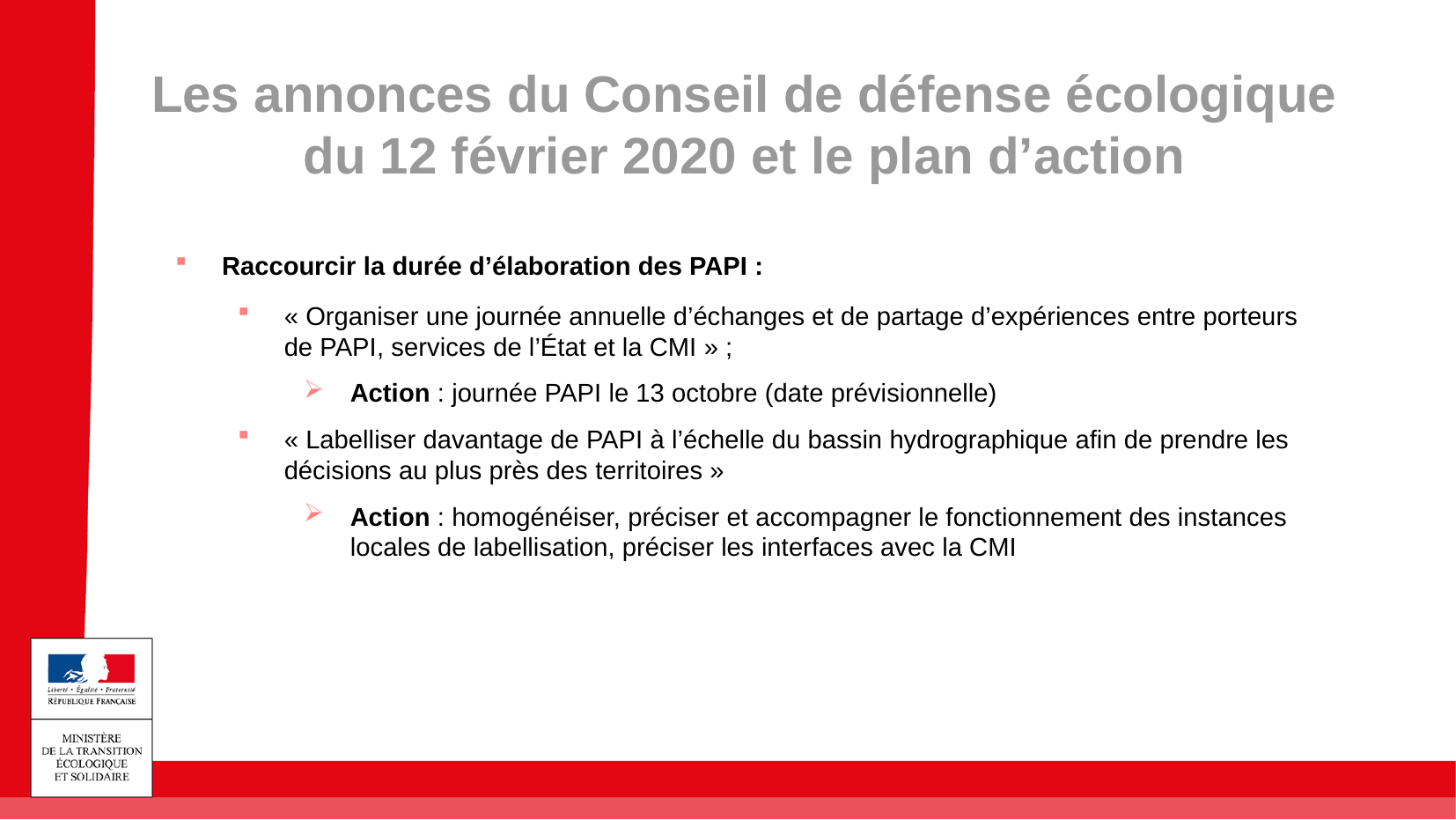

Les annonces du Conseil de défense écologique du 12 février 2020 et le plan d’action

Raccourcir la durée d’élaboration des PAPI :
« Organiser une journée annuelle d’échanges et de partage d’expériences entre porteurs de PAPI, services de l’État et la CMI » ;
Action : journée PAPI le 13 octobre (date prévisionnelle)
« Labelliser davantage de PAPI à l’échelle du bassin hydrographique afin de prendre les décisions au plus près des territoires »
Action : homogénéiser, préciser et accompagner le fonctionnement des instances locales de labellisation, préciser les interfaces avec la CMI